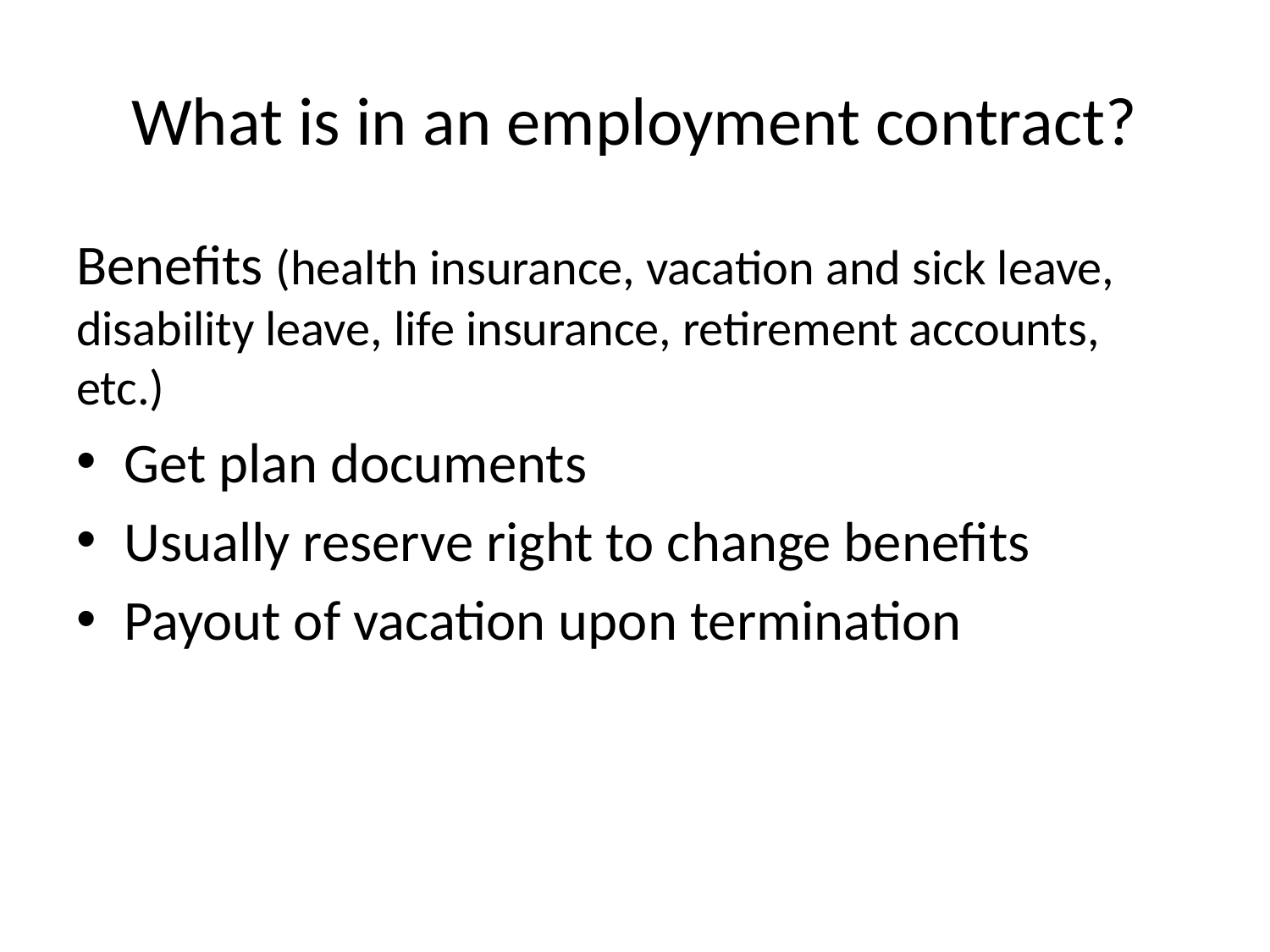

# What is in an employment contract?
Benefits (health insurance, vacation and sick leave, disability leave, life insurance, retirement accounts, etc.)
Get plan documents
Usually reserve right to change benefits
Payout of vacation upon termination